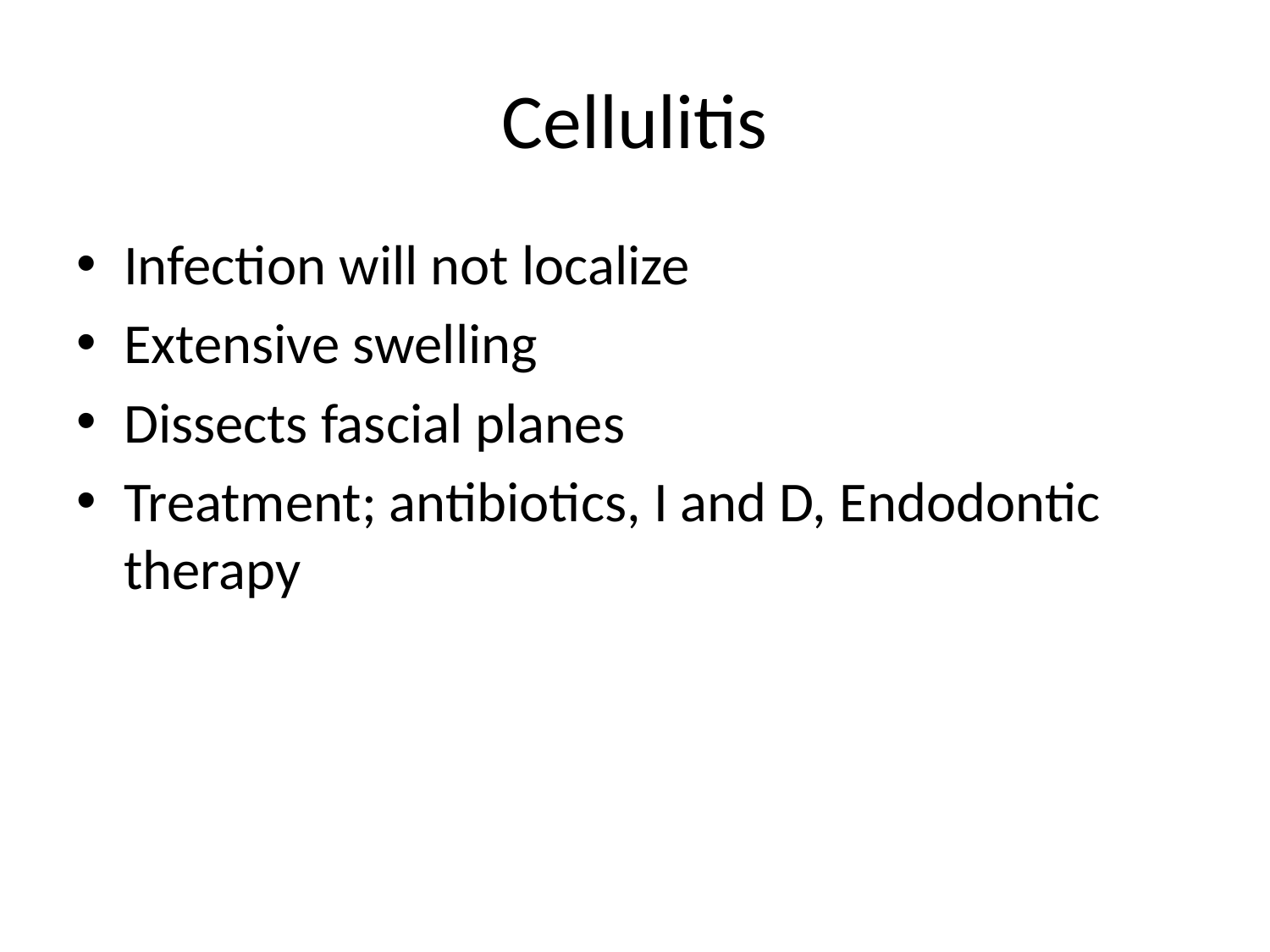

# Cellulitis
Infection will not localize
Extensive swelling
Dissects fascial planes
Treatment; antibiotics, I and D, Endodontic therapy